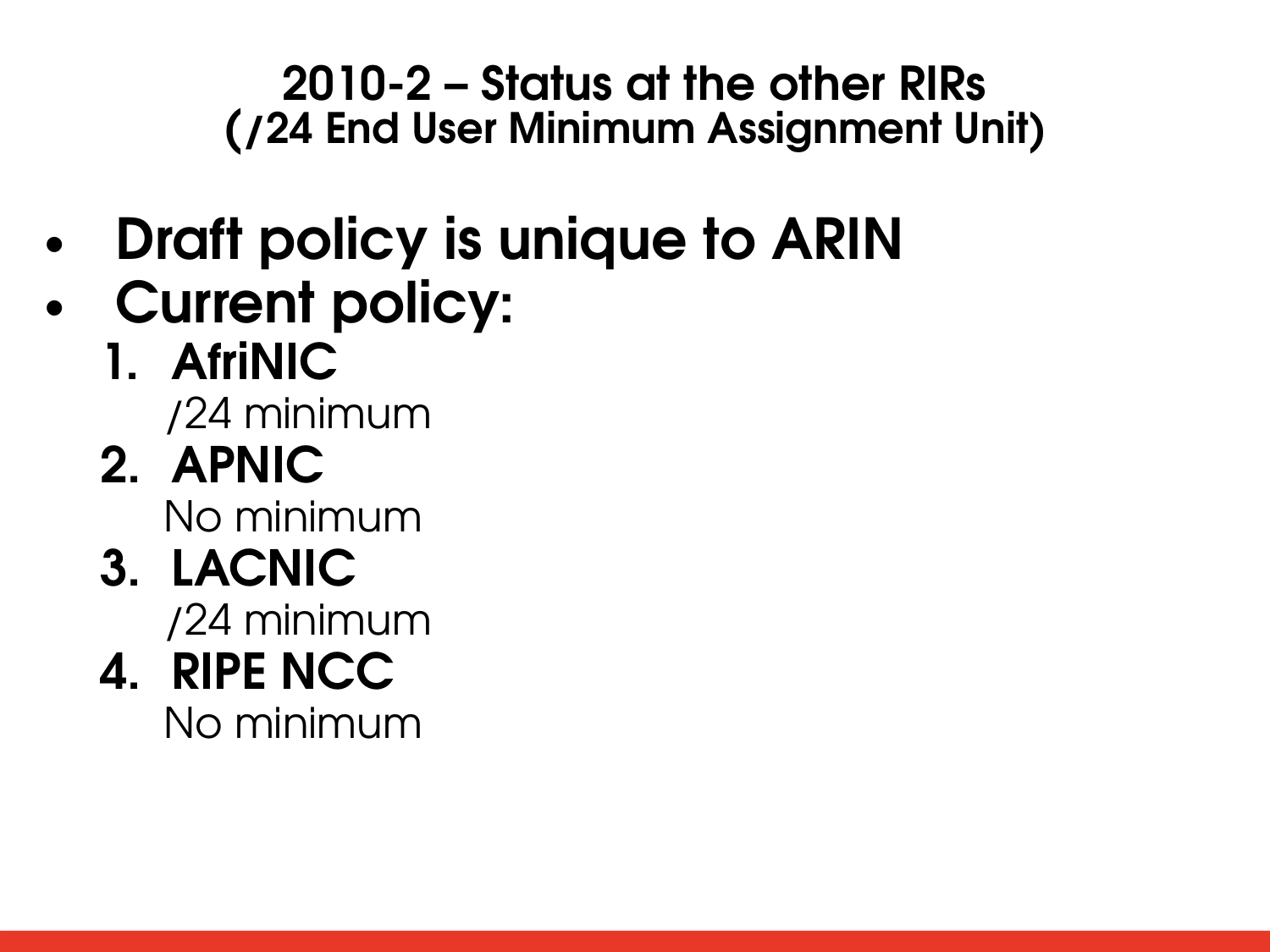

2010-2 – Status at the other RIRs
(/24 End User Minimum Assignment Unit)
Draft policy is unique to ARIN
Current policy:
AfriNIC
/24 minimum
APNIC
No minimum
LACNIC
/24 minimum
RIPE NCC
No minimum